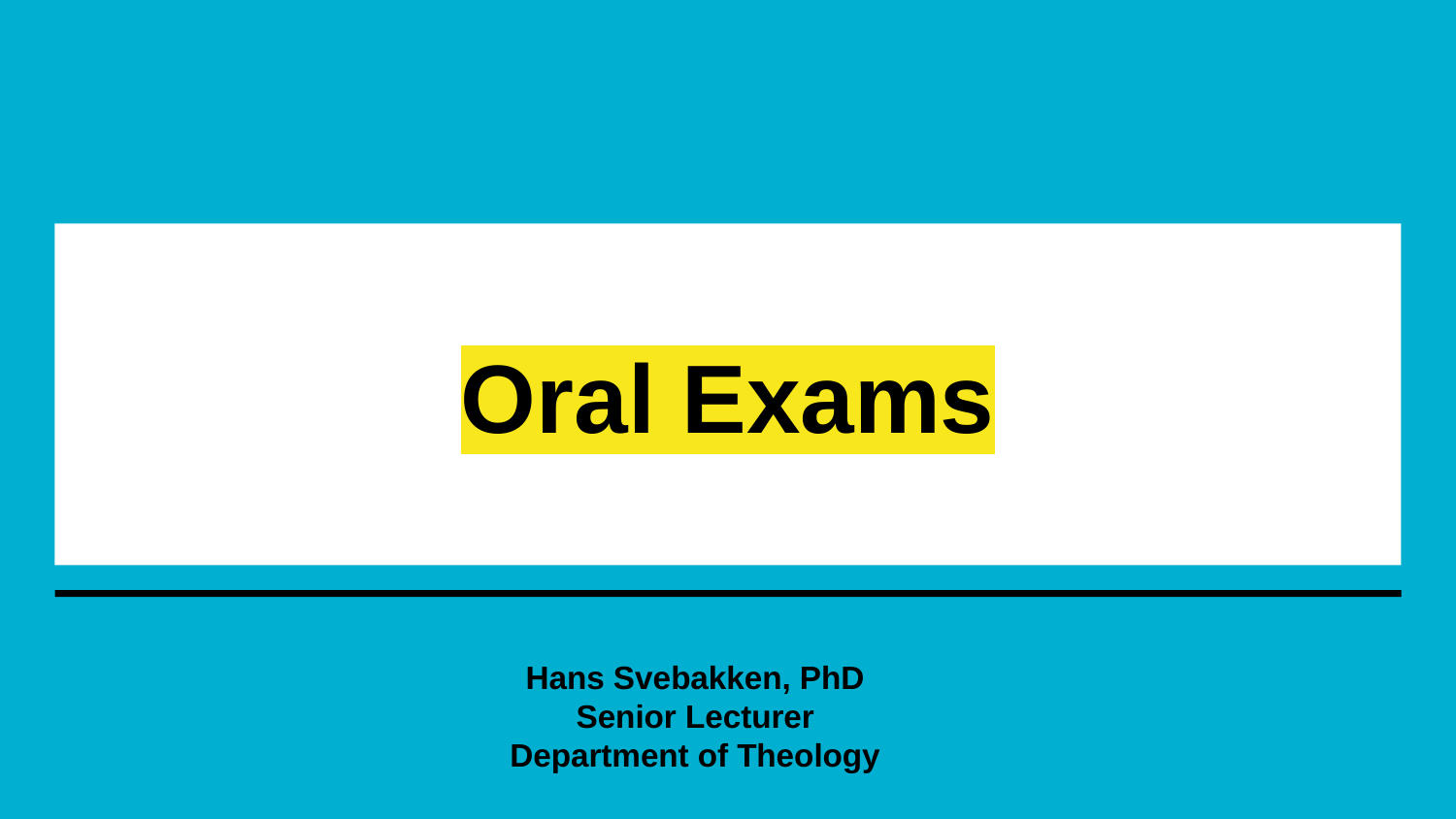

# Oral Exams
Hans Svebakken, PhD
Senior Lecturer
Department of Theology